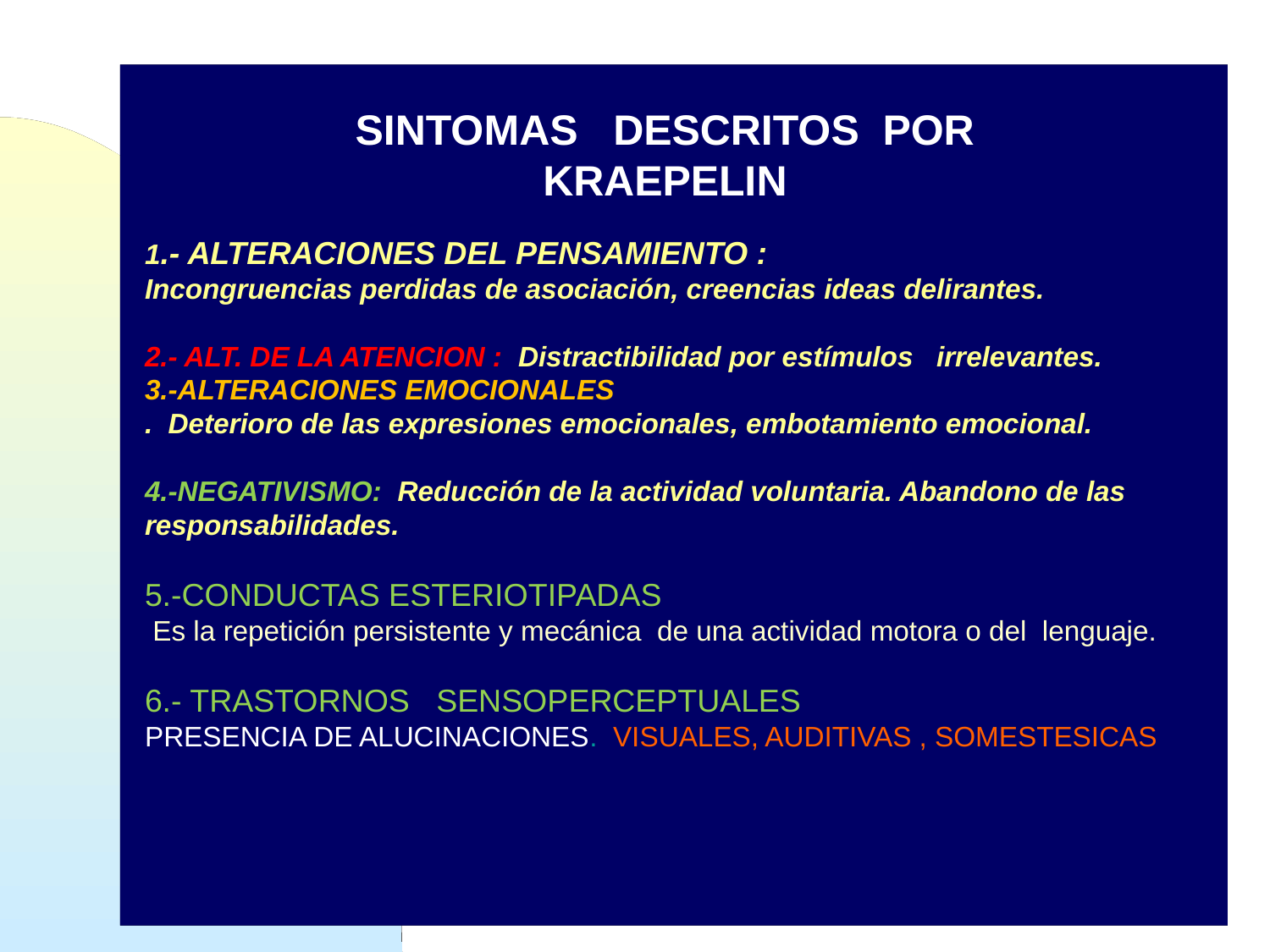

SINTOMAS   DESCRITOS  POR KRAEPELIN

1.- ALTERACIONES DEL PENSAMIENTO :
Incongruencias perdidas de asociación, creencias ideas delirantes.

2.- ALT. DE LA ATENCION :  Distractibilidad por estímulos   irrelevantes.
3.-ALTERACIONES EMOCIONALES
.  Deterioro de las expresiones emocionales, embotamiento emocional.

4.-NEGATIVISMO:  Reducción de la actividad voluntaria. Abandono de las responsabilidades.

5.-CONDUCTAS ESTERIOTIPADAS
 Es la repetición persistente y mecánica  de una actividad motora o del  lenguaje.

6.- TRASTORNOS   SENSOPERCEPTUALES
PRESENCIA DE ALUCINACIONES.  VISUALES, AUDITIVAS , SOMESTESICAS